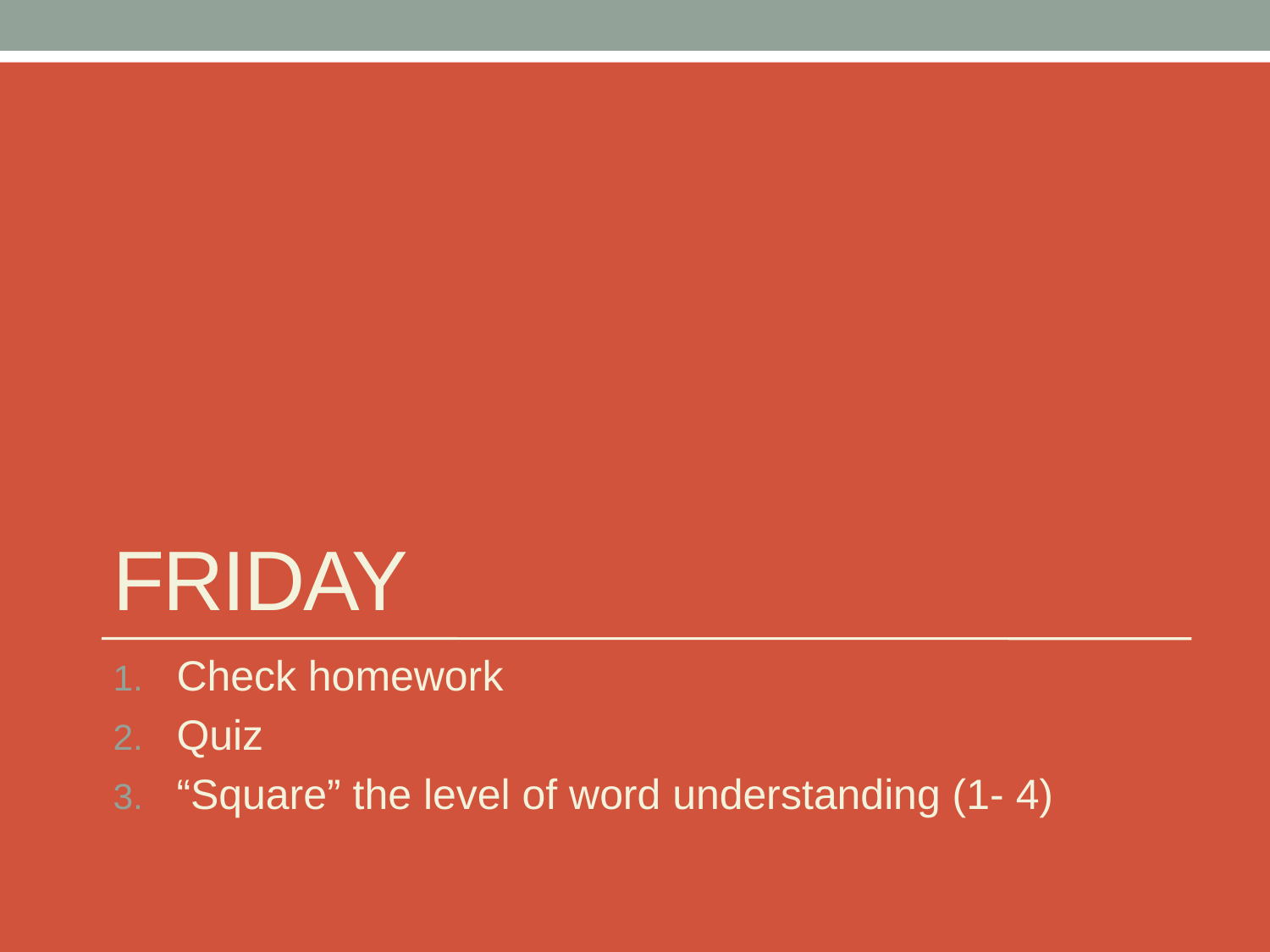

# Friday
Check homework
Quiz
“Square” the level of word understanding (1- 4)